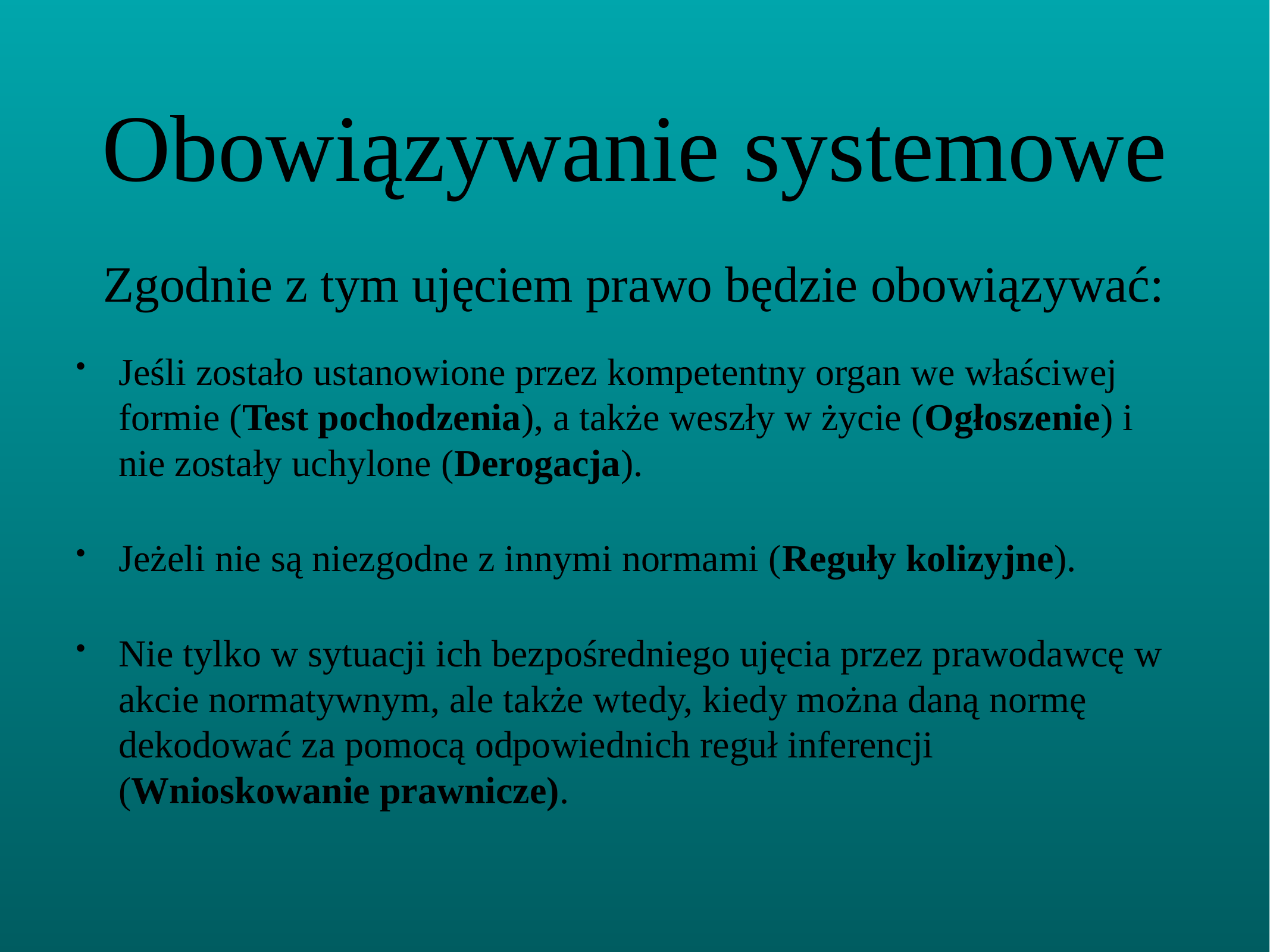

# Obowiązywanie systemowe
Zgodnie z tym ujęciem prawo będzie obowiązywać:
Jeśli zostało ustanowione przez kompetentny organ we właściwej formie (Test pochodzenia), a także weszły w życie (Ogłoszenie) i nie zostały uchylone (Derogacja).
Jeżeli nie są niezgodne z innymi normami (Reguły kolizyjne).
Nie tylko w sytuacji ich bezpośredniego ujęcia przez prawodawcę w akcie normatywnym, ale także wtedy, kiedy można daną normę dekodować za pomocą odpowiednich reguł inferencji (Wnioskowanie prawnicze).